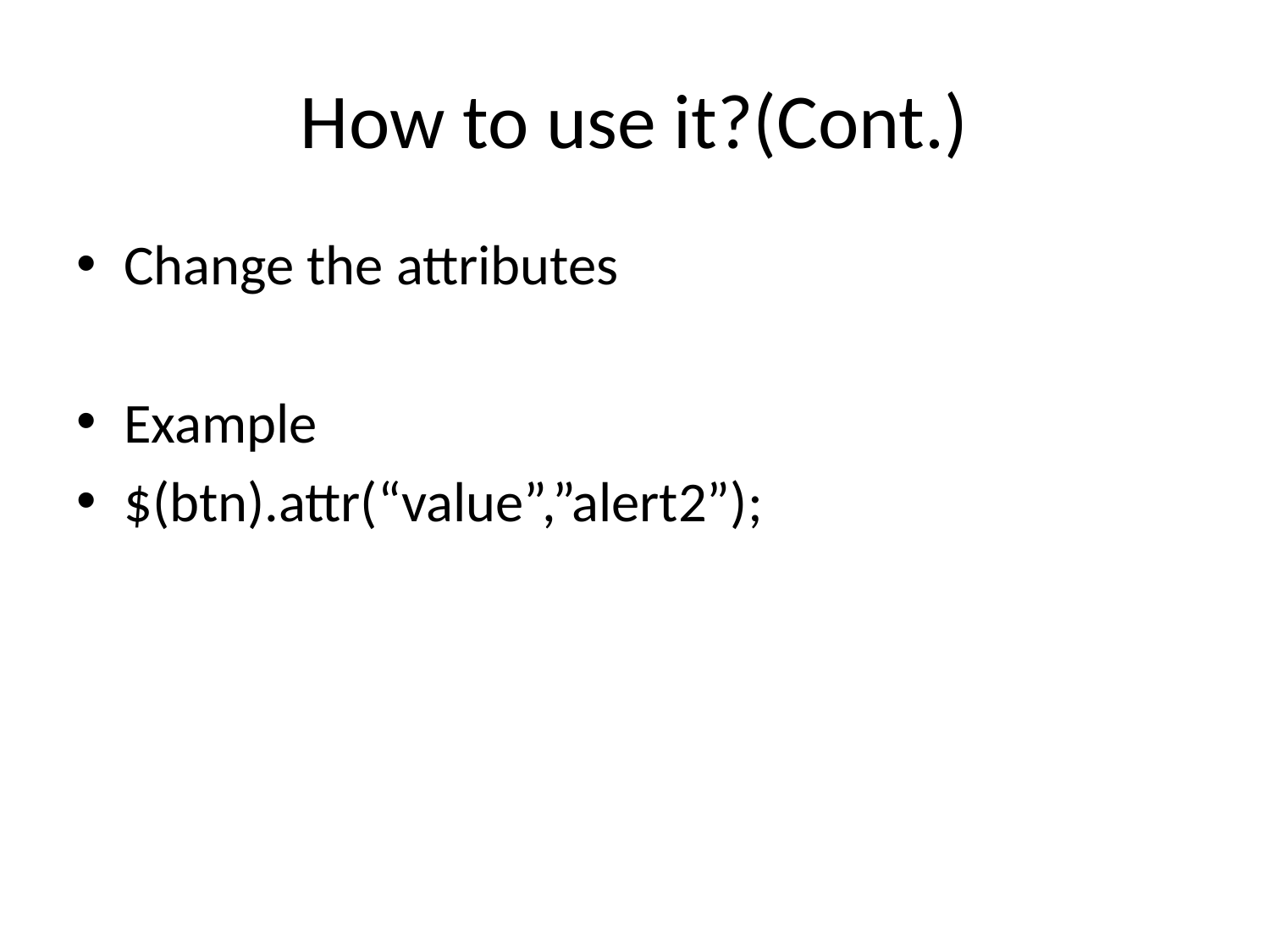

# How to use it?(Cont.)
Change the attributes

Example
$(btn).attr(“value”,”alert2”);